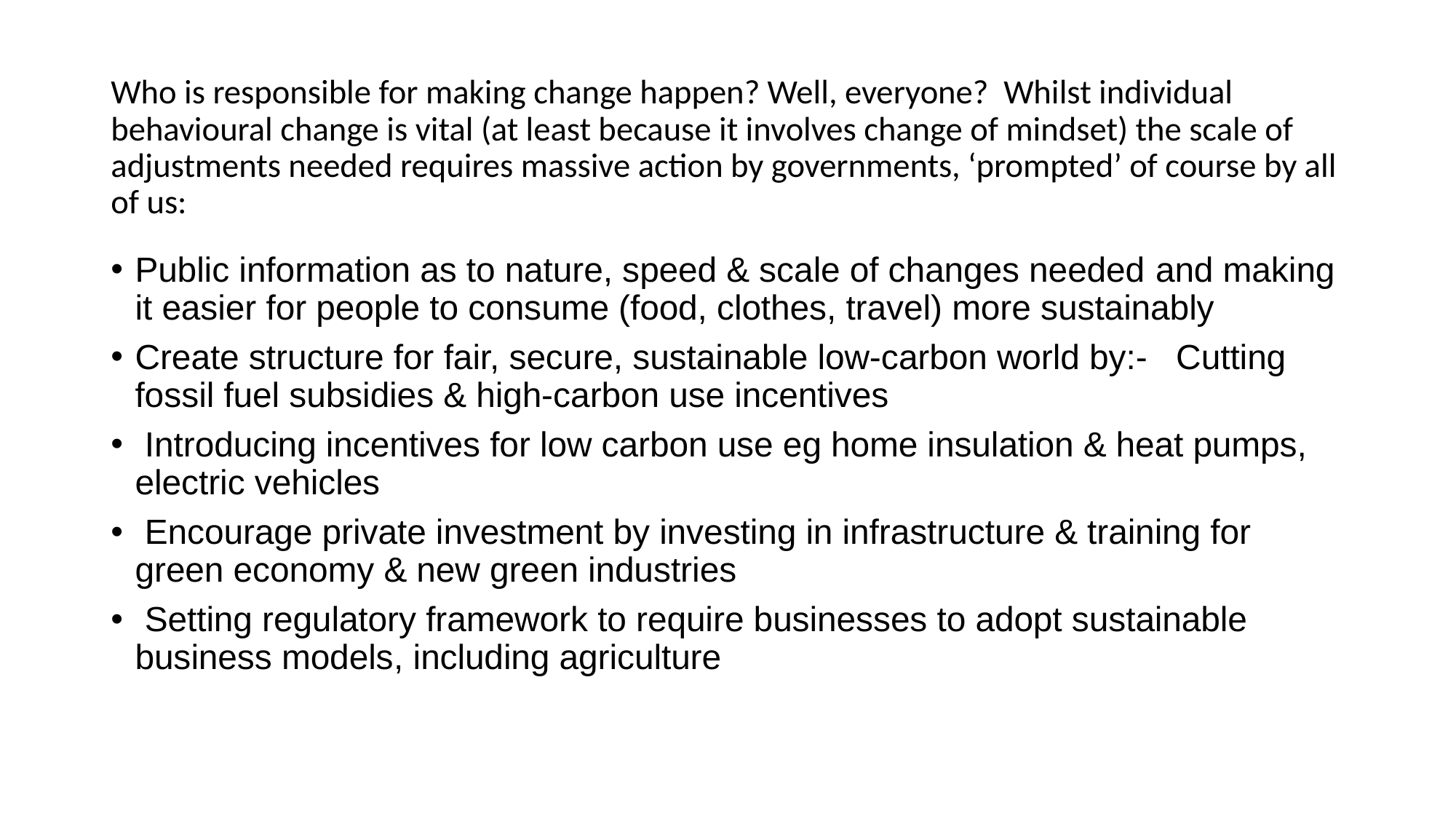

# Who is responsible for making change happen? Well, everyone?  Whilst individual behavioural change is vital (at least because it involves change of mindset) the scale of adjustments needed requires massive action by governments, ‘prompted’ of course by all of us:

Public information as to nature, speed & scale of changes needed and making it easier for people to consume (food, clothes, travel) more sustainably
Create structure for fair, secure, sustainable low-carbon world by:-   Cutting fossil fuel subsidies & high-carbon use incentives
 Introducing incentives for low carbon use eg home insulation & heat pumps, electric vehicles
 Encourage private investment by investing in infrastructure & training for green economy & new green industries
 Setting regulatory framework to require businesses to adopt sustainable business models, including agriculture